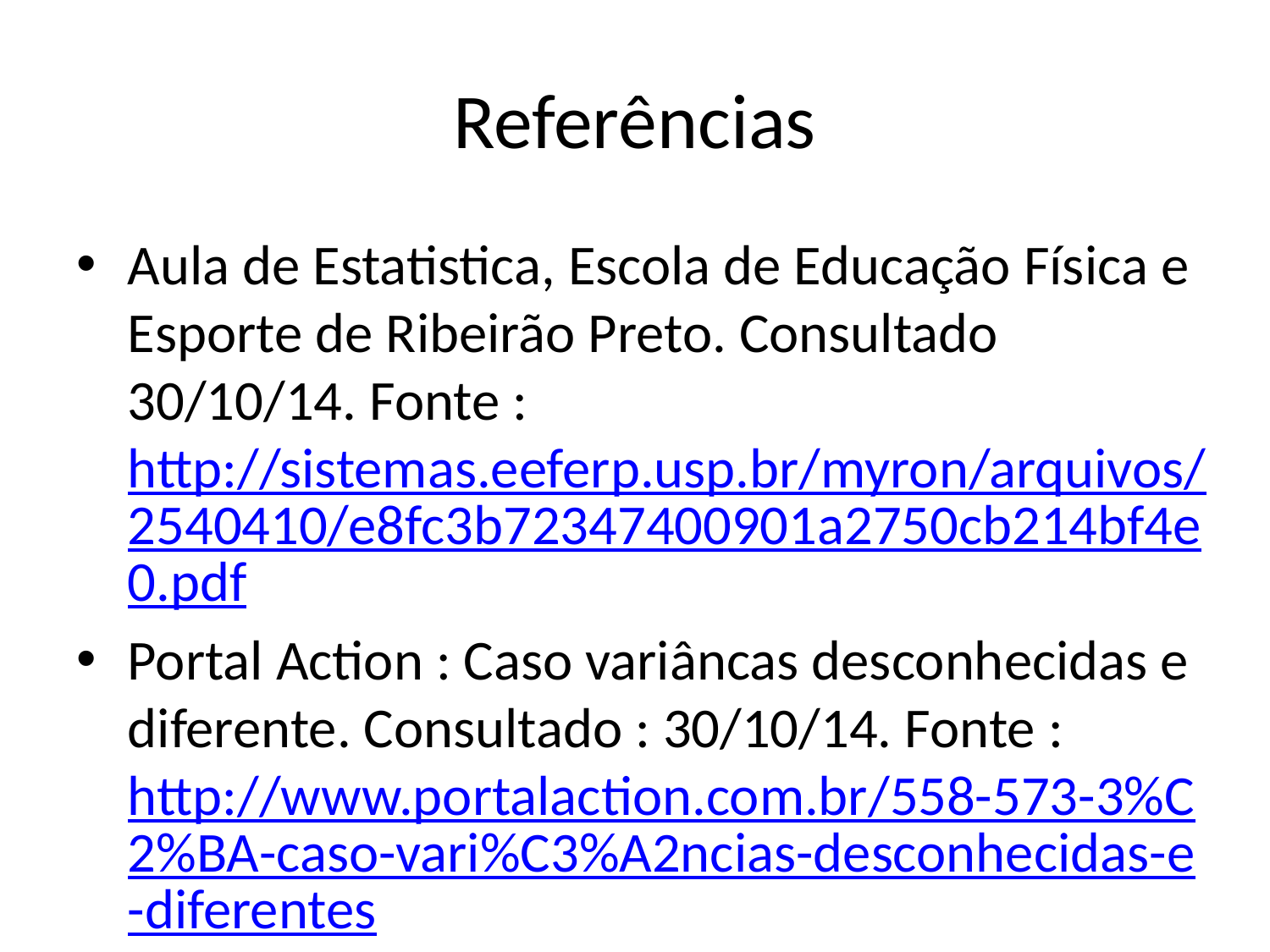

# Referências
Aula de Estatistica, Escola de Educação Física e Esporte de Ribeirão Preto. Consultado 30/10/14. Fonte : http://sistemas.eeferp.usp.br/myron/arquivos/2540410/e8fc3b72347400901a2750cb214bf4e0.pdf
Portal Action : Caso variâncas desconhecidas e diferente. Consultado : 30/10/14. Fonte : http://www.portalaction.com.br/558-573-3%C2%BA-caso-vari%C3%A2ncias-desconhecidas-e-diferentes